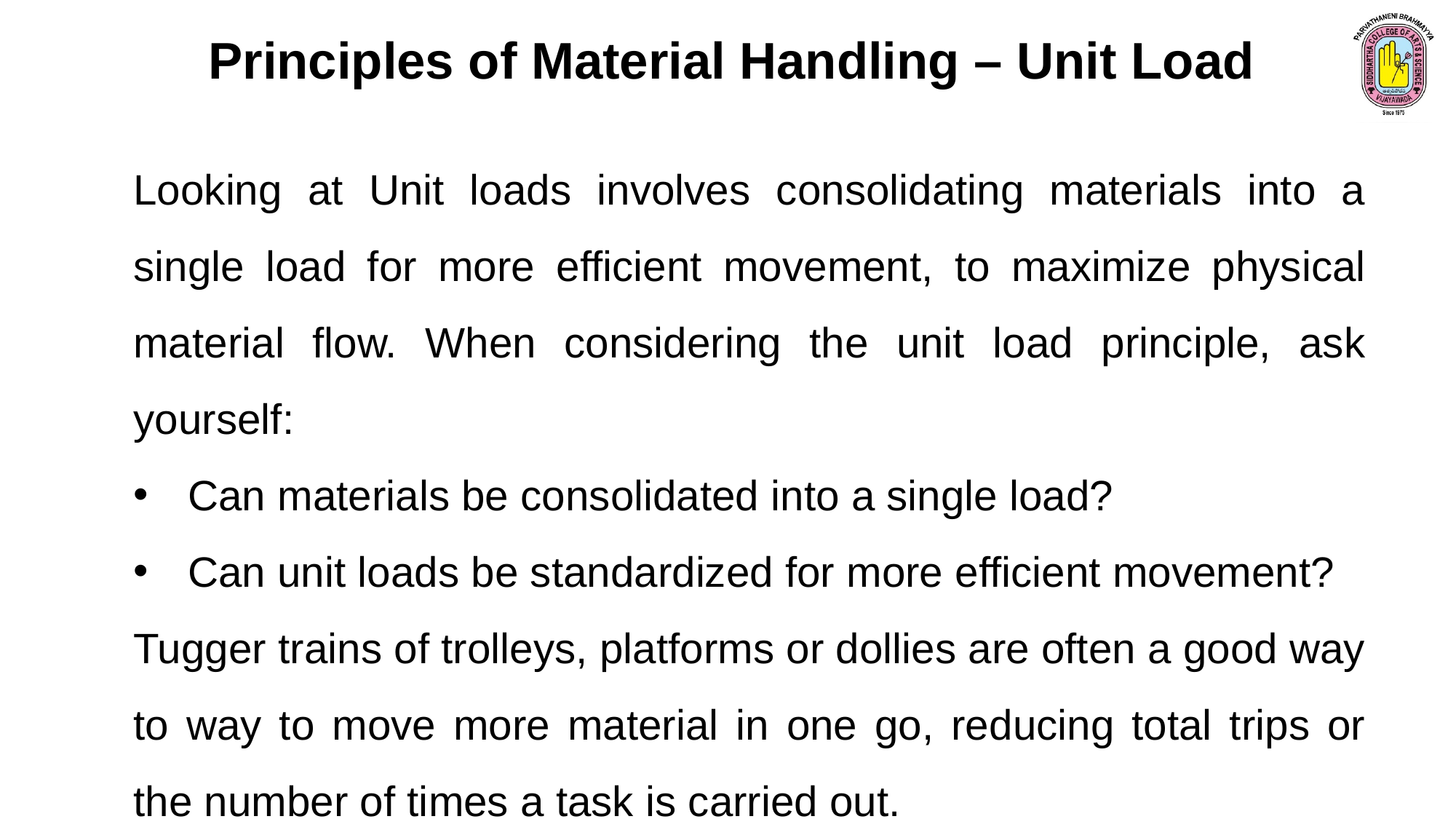

Principles of Material Handling – Unit Load

Looking at Unit loads involves consolidating materials into a single load for more efficient movement, to maximize physical material flow. When considering the unit load principle, ask yourself:
Can materials be consolidated into a single load?
Can unit loads be standardized for more efficient movement?
Tugger trains of trolleys, platforms or dollies are often a good way to way to move more material in one go, reducing total trips or the number of times a task is carried out.